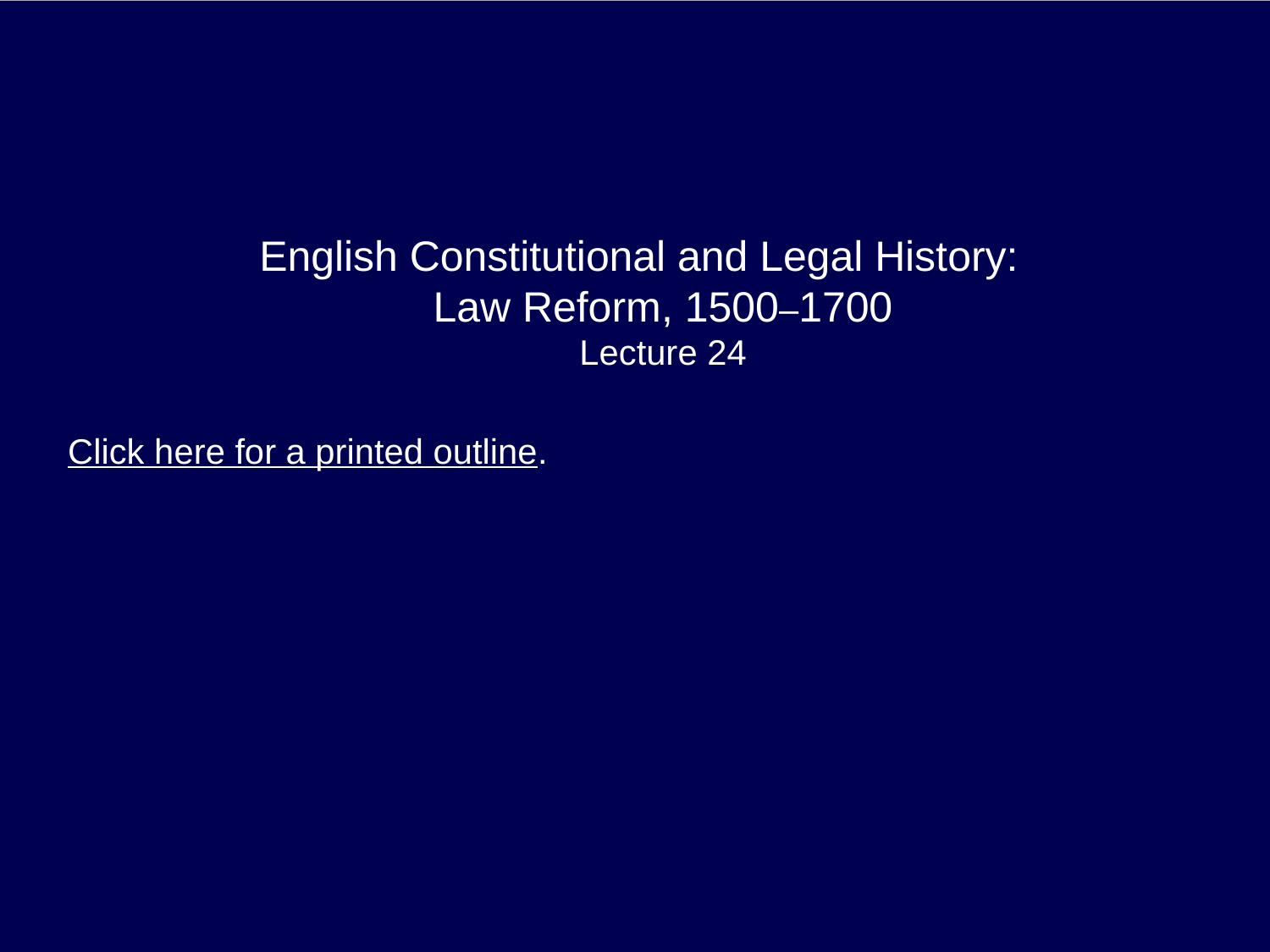

English Constitutional and Legal History:
Law Reform, 1500–1700
Lecture 24

Click here for a printed outline.